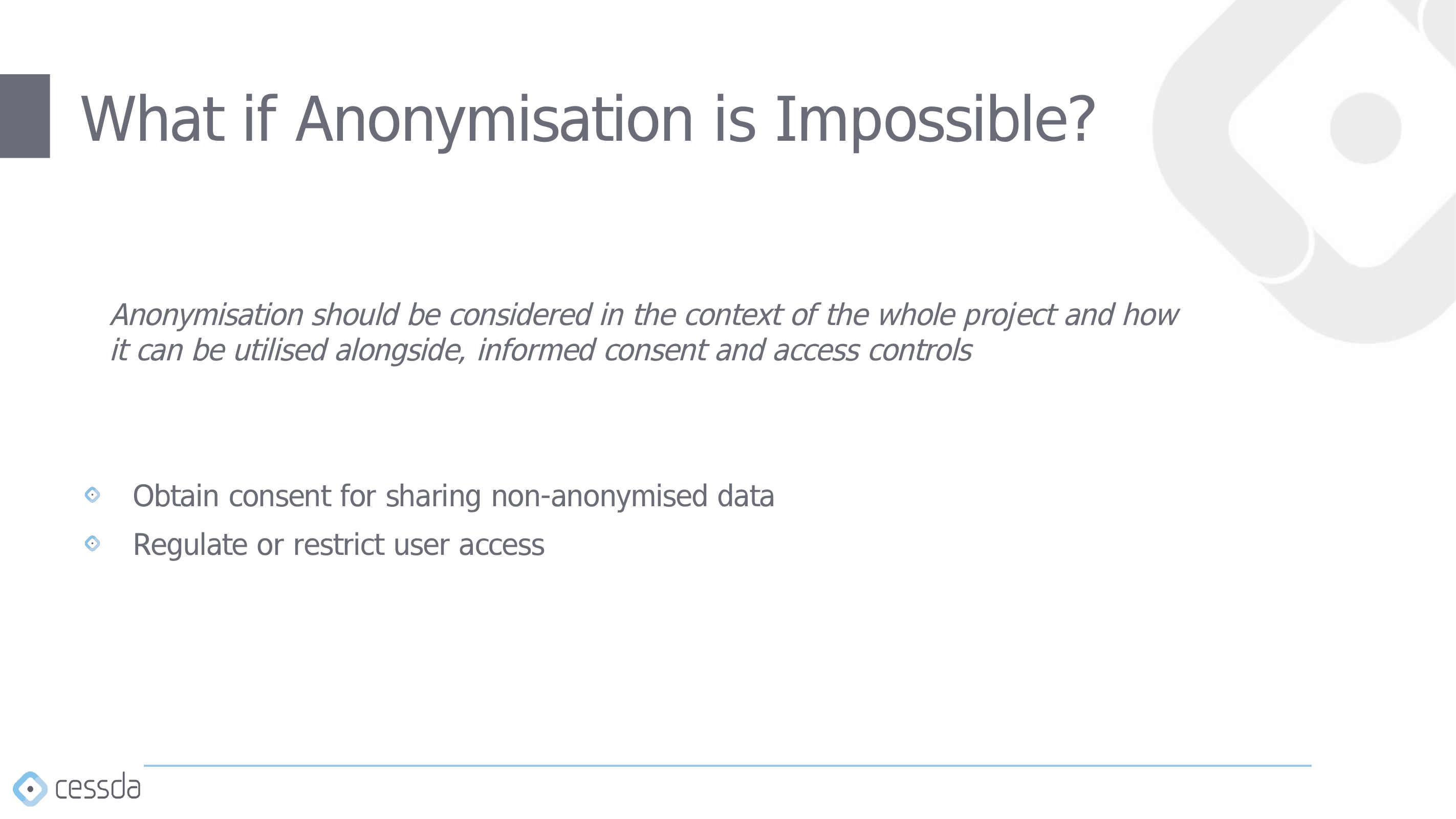

# What if Anonymisation is Impossible?

Anonymisation should be considered in the context of the whole project and how it can be utilised alongside, informed consent and access controls

Obtain consent for sharing non-anonymised data
Regulate or restrict user access